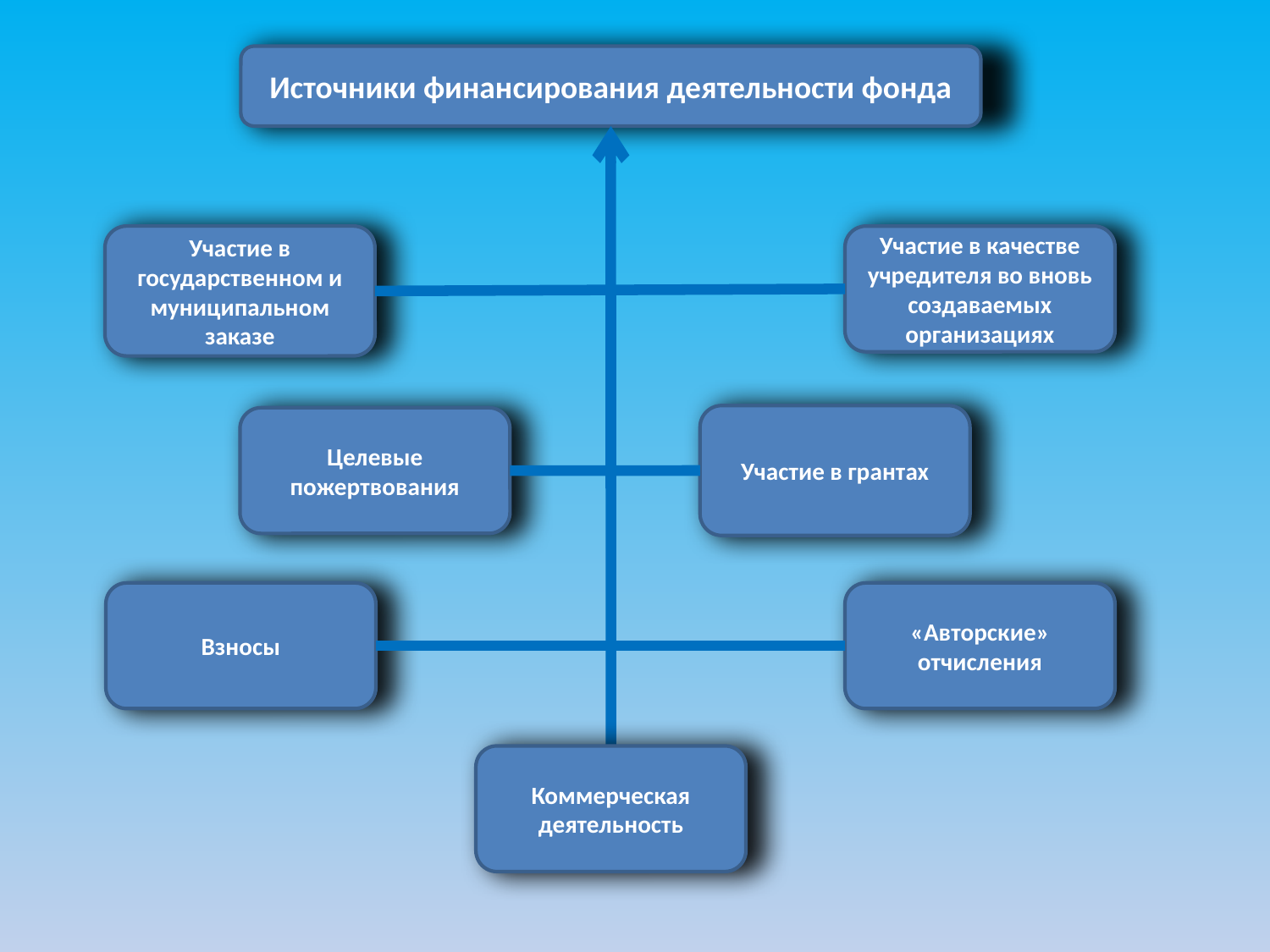

Источники финансирования деятельности фонда
Участие в государственном и муниципальном заказе
Участие в качестве учредителя во вновь создаваемых организациях
Участие в грантах
Целевые пожертвования
Взносы
«Авторские» отчисления
Коммерческая деятельность